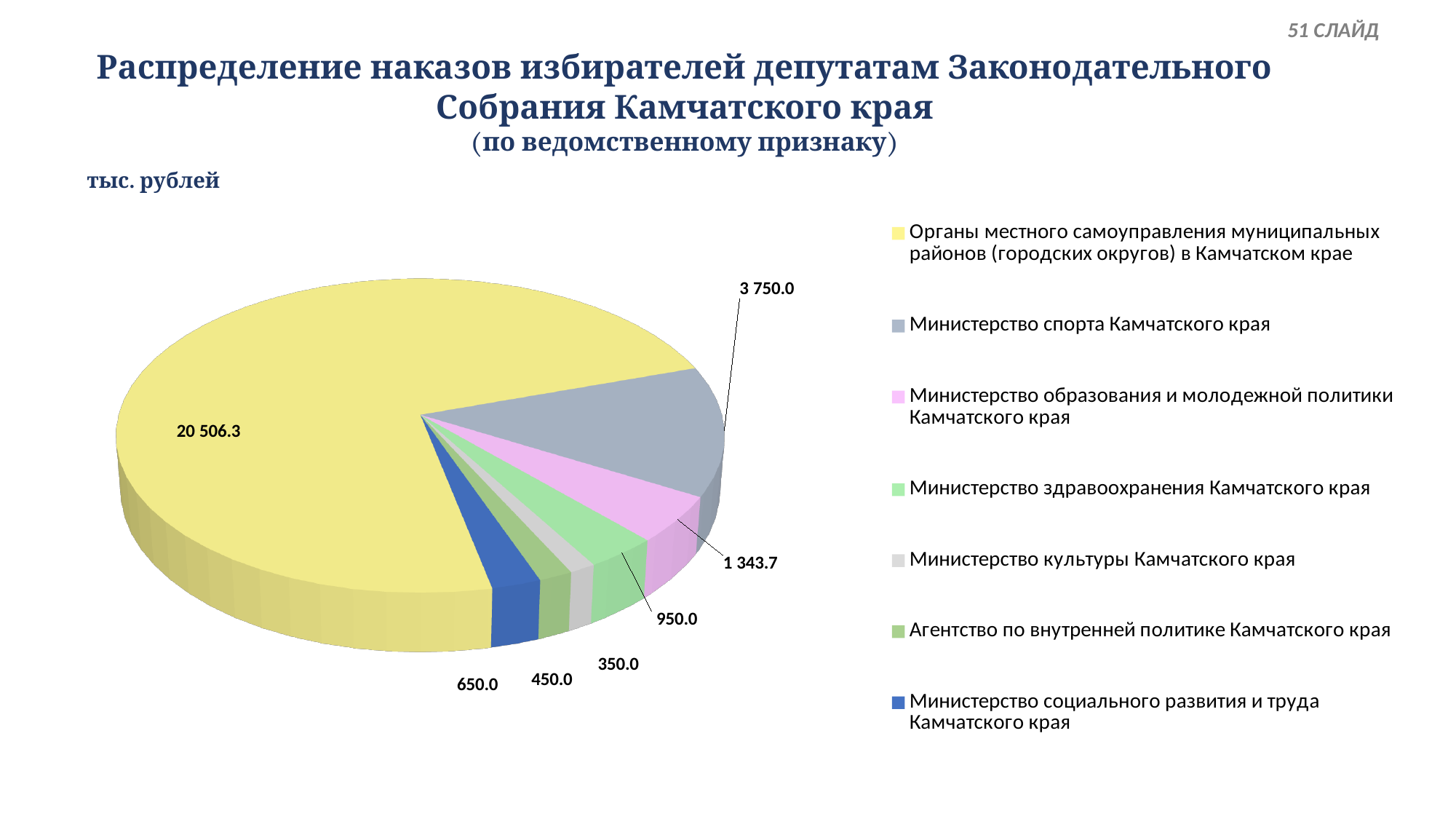

51 СЛАЙД
# Распределение наказов избирателей депутатам Законодательного Собрания Камчатского края (по ведомственному признаку)

[unsupported chart]

тыс. рублей